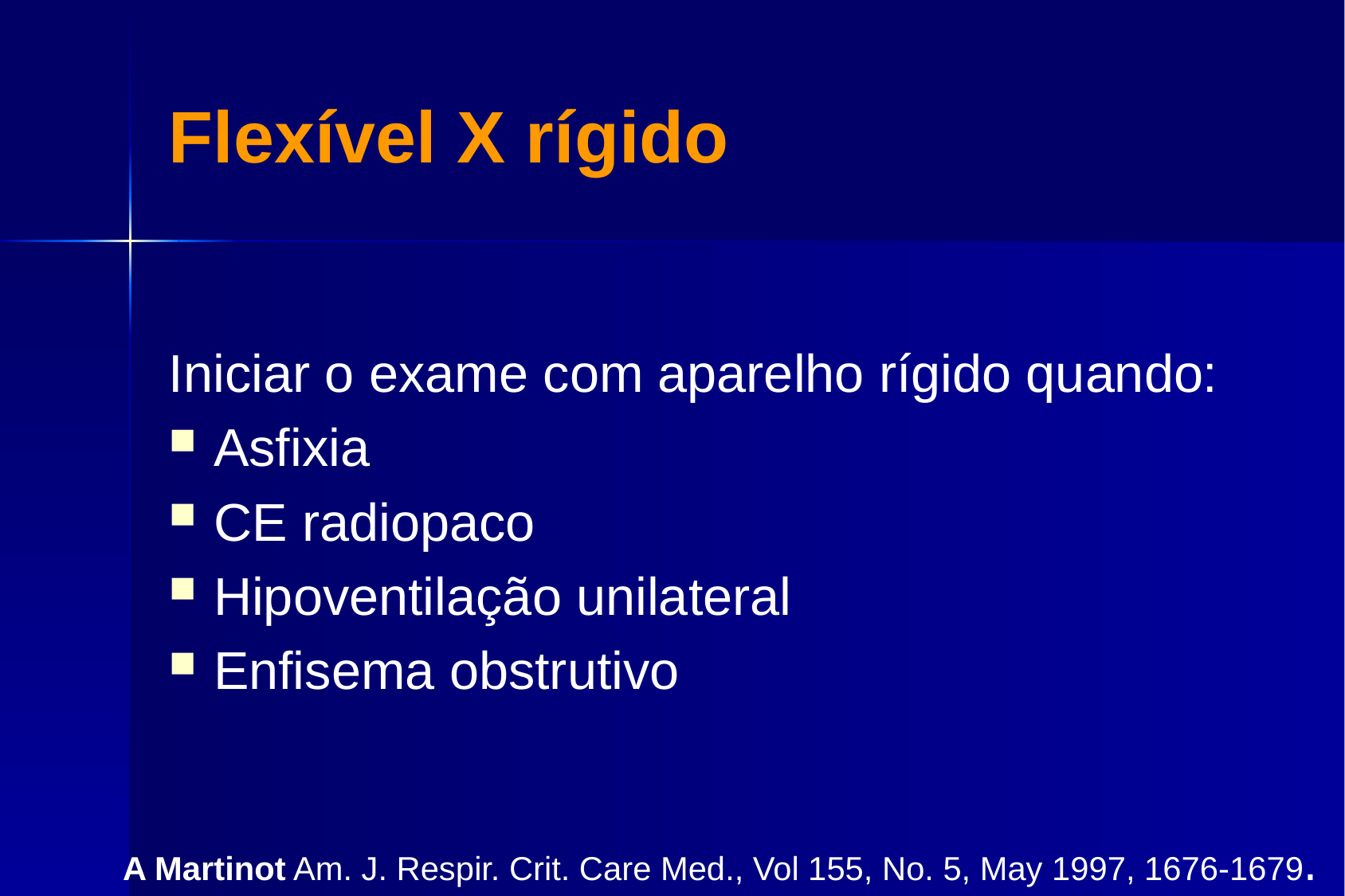

# Flexível X rígido

Iniciar o exame com aparelho rígido quando:
Asfixia
CE radiopaco
Hipoventilação unilateral
Enfisema obstrutivo

A Martinot Am. J. Respir. Crit. Care Med., Vol 155, No. 5, May 1997, 1676-1679.